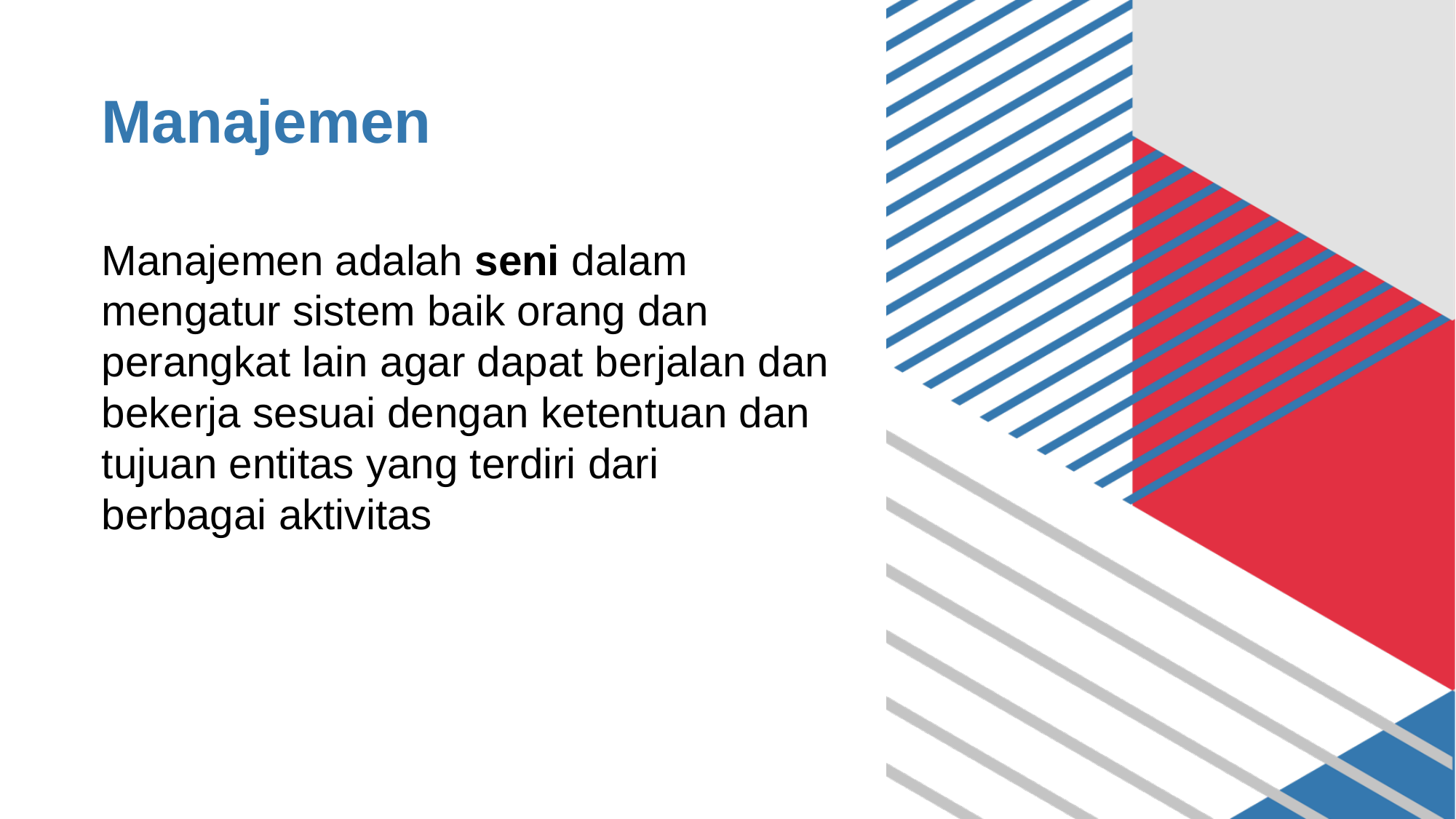

# Manajemen
Manajemen adalah seni dalam mengatur sistem baik orang dan perangkat lain agar dapat berjalan dan bekerja sesuai dengan ketentuan dan tujuan entitas yang terdiri dari berbagai aktivitas